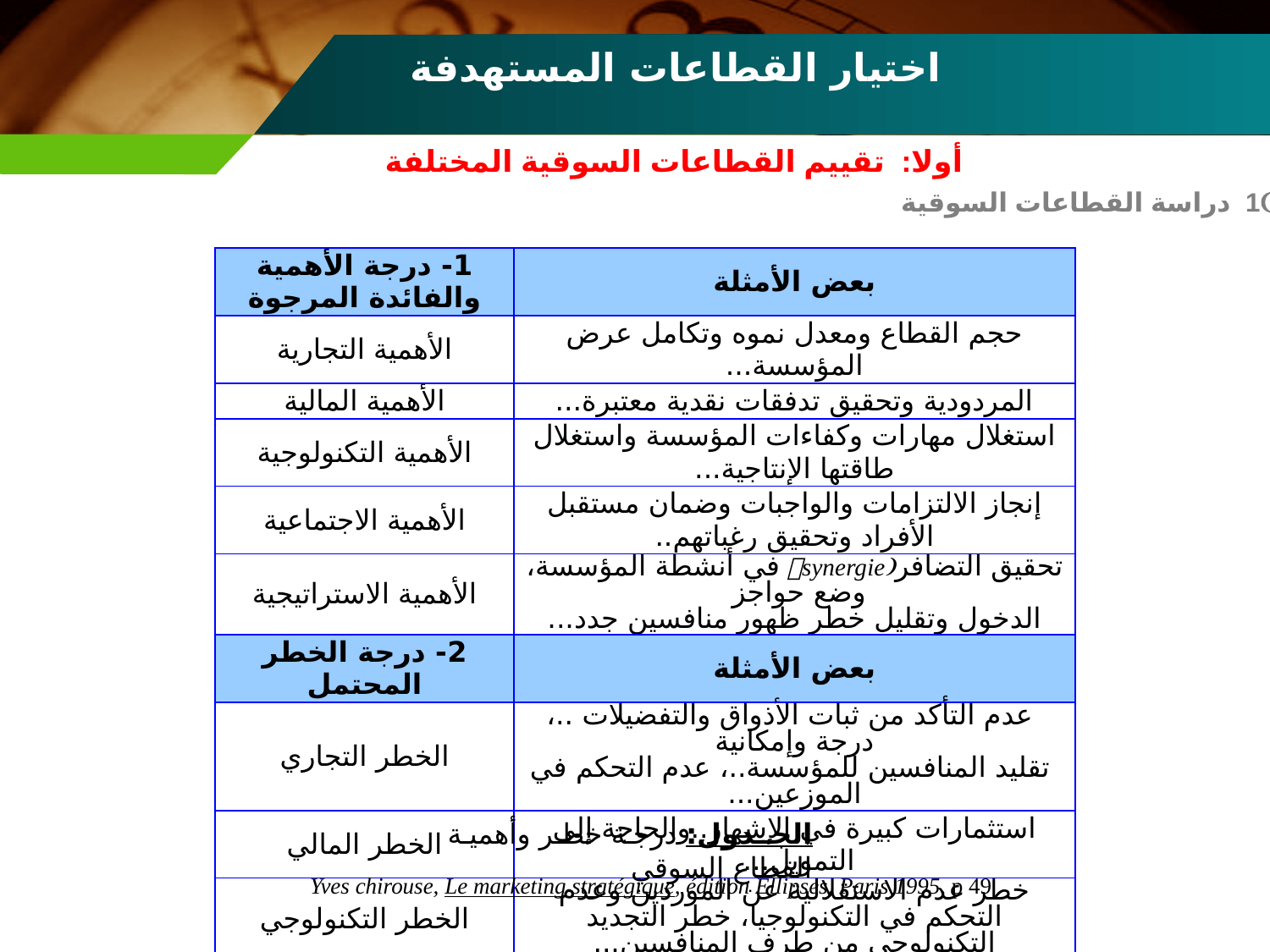

اختيار القطاعات المستهدفة
أولا:  تقييم القطاعات السوقية المختلفة
1(  دراسة القطاعات السوقية
| 1- درجة الأهمية والفائدة المرجوة | بعض الأمثلة |
| --- | --- |
| الأهمية التجارية | حجم القطاع ومعدل نموه وتكامل عرض المؤسسة... |
| الأهمية المالية | المردودية وتحقيق تدفقات نقدية معتبرة... |
| الأهمية التكنولوجية | استغلال مهارات وكفاءات المؤسسة واستغلال طاقتها الإنتاجية... |
| الأهمية الاجتماعية | إنجاز الالتزامات والواجبات وضمان مستقبل الأفراد وتحقيق رغباتهم.. |
| الأهمية الاستراتيجية | تحقيق التضافر(synergie) في أنشطة المؤسسة، وضع حواجز الدخول وتقليل خطر ظهور منافسين جدد... |
| 2- درجة الخطر المحتمل | بعض الأمثلة |
| الخطر التجاري | عدم التأكد من ثبات الأذواق والتفضيلات ..، درجة وإمكانية تقليد المنافسين للمؤسسة..، عدم التحكم في الموزعين... |
| الخطر المالي | استثمارات كبيرة في الإشهار..والحاجة إلى التمويل... |
| الخطر التكنولوجي | خطر عدم الاستقلالية عن الموردين وعدم التحكم في التكنولوجيا، خطر التجديد التكنولوجي من طرف المنافسين... |
| الخطر الاجتماعي | خطر التعارض مثلا مع التجار الذين يمارسون البيع المتنقل... |
| الخطر الاستراتيجي | الحـاجة إلى إعادة هيكلة المؤسسة... |
| أخطار أخـرى | قوانين جديدة قد تعيق النشاط..إلغاء دعم الدولة للمؤسسة... |
الجـدول: درجة خطر وأهمية القطاع السوقي
Yves chirouse, Le marketing stratégique, édition Ellipses, Paris 1995, p 49